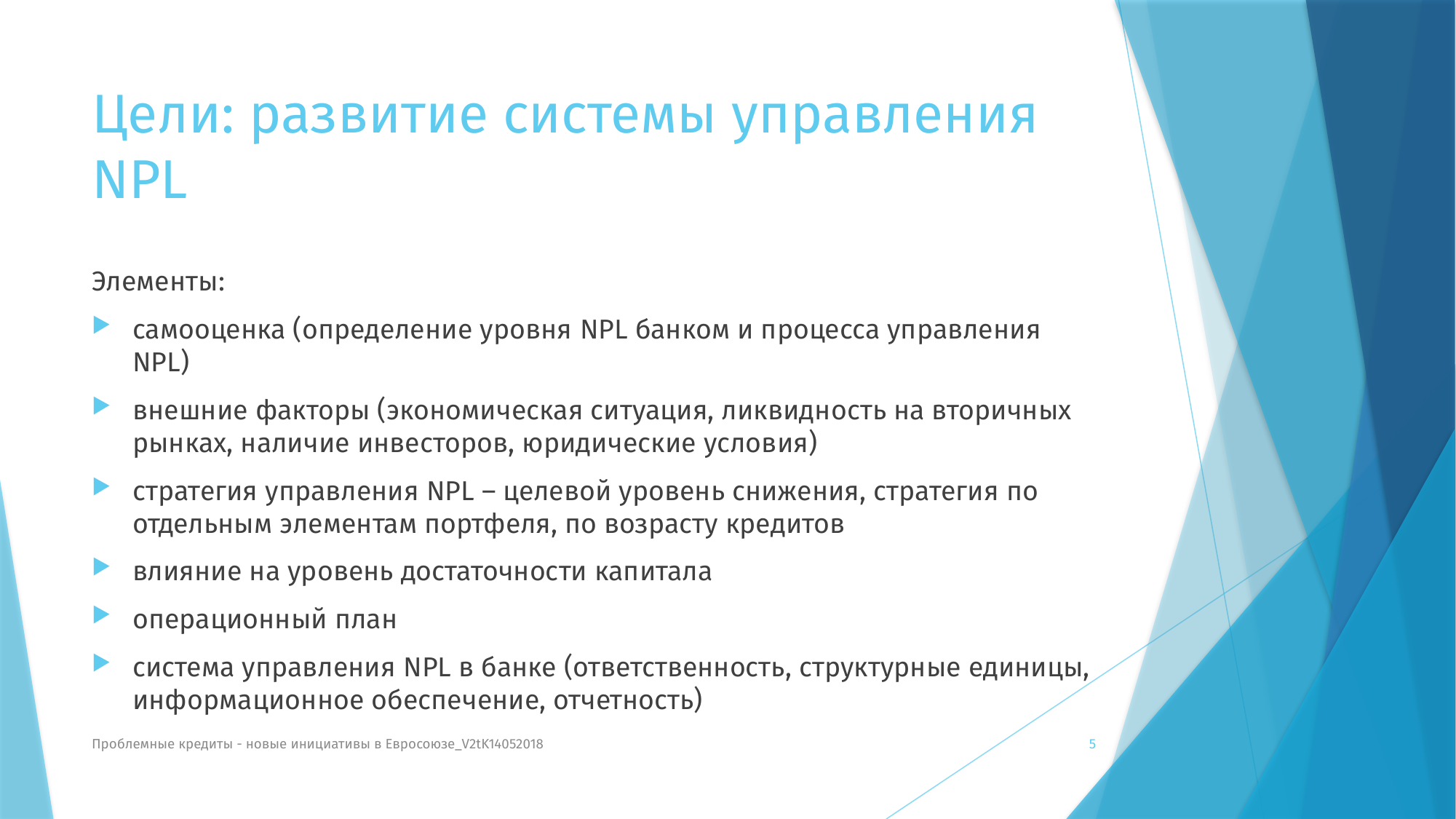

# Цели: развитие системы управления NPL
Элементы:
самооценка (определение уровня NPL банком и процесса управления NPL)
внешние факторы (экономическая ситуация, ликвидность на вторичных рынках, наличие инвесторов, юридические условия)
стратегия управления NPL – целевой уровень снижения, стратегия по отдельным элементам портфеля, по возрасту кредитов
влияние на уровень достаточности капитала
операционный план
система управления NPL в банке (ответственность, структурные единицы, информационное обеспечение, отчетность)
Проблемные кредиты - новые инициативы в Евросоюзе_V2tK14052018
5